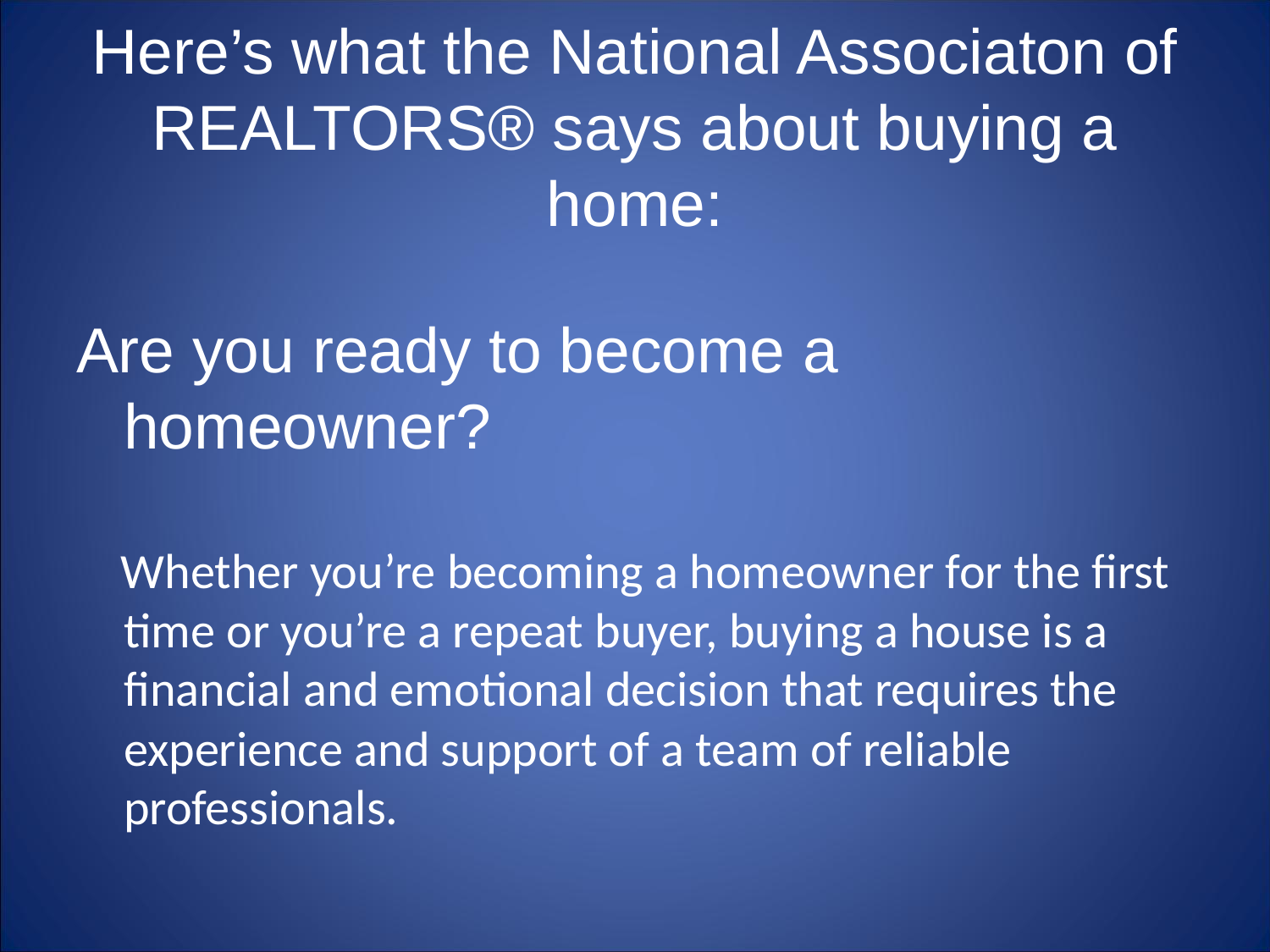

# Here’s what the National Associaton of REALTORS® says about buying a home:

Are you ready to become a homeowner?
    Whether you’re becoming a homeowner for the first time or you’re a repeat buyer, buying a house is a financial and emotional decision that requires the experience and support of a team of reliable professionals.